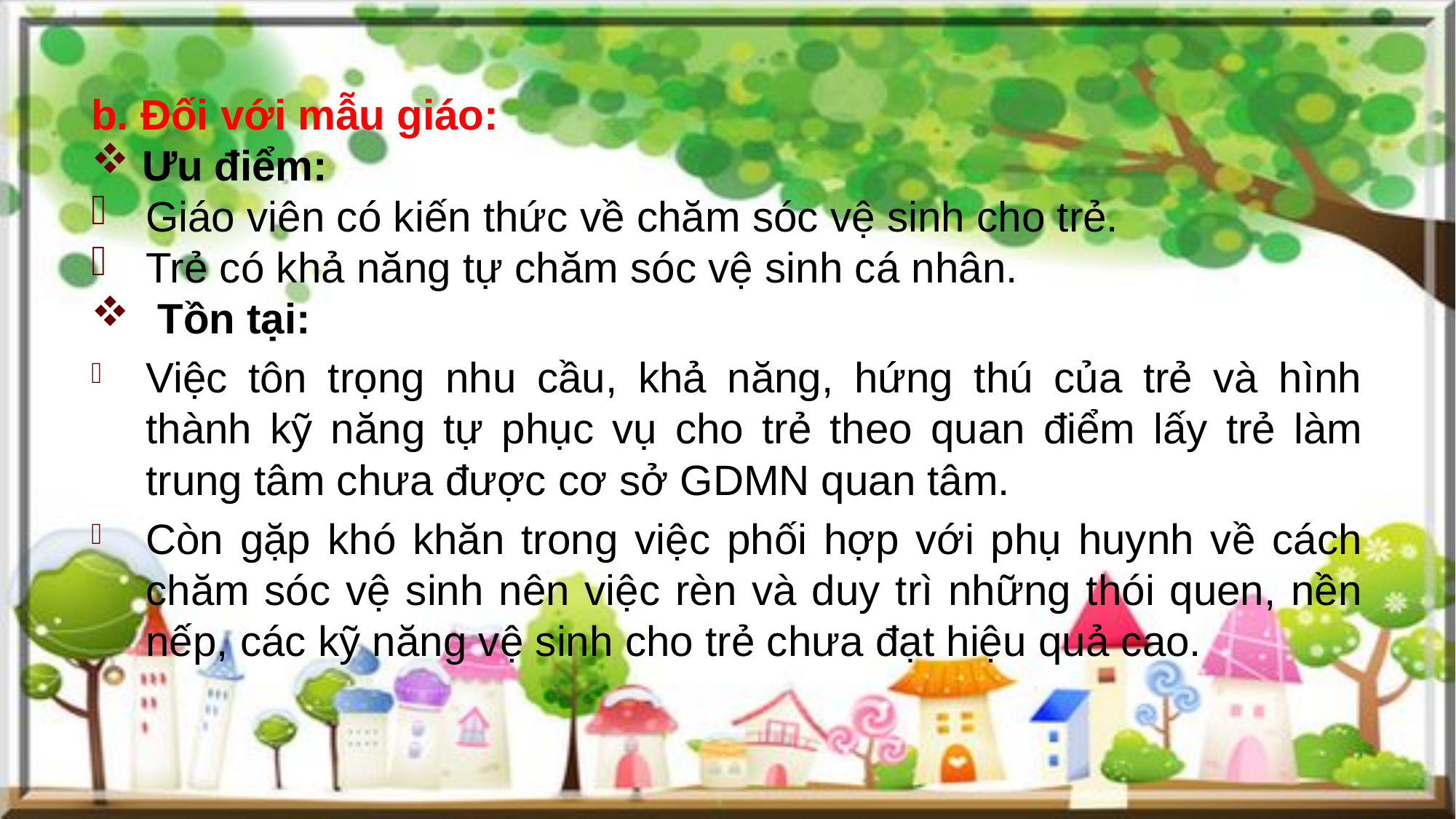

b. Đối với mẫu giáo:
 Ưu điểm:
Giáo viên có kiến thức về chăm sóc vệ sinh cho trẻ.
Trẻ có khả năng tự chăm sóc vệ sinh cá nhân.
 Tồn tại:
Việc tôn trọng nhu cầu, khả năng, hứng thú của trẻ và hình thành kỹ năng tự phục vụ cho trẻ theo quan điểm lấy trẻ làm trung tâm chưa được cơ sở GDMN quan tâm.
Còn gặp khó khăn trong việc phối hợp với phụ huynh về cách chăm sóc vệ sinh nên việc rèn và duy trì những thói quen, nền nếp, các kỹ năng vệ sinh cho trẻ chưa đạt hiệu quả cao.